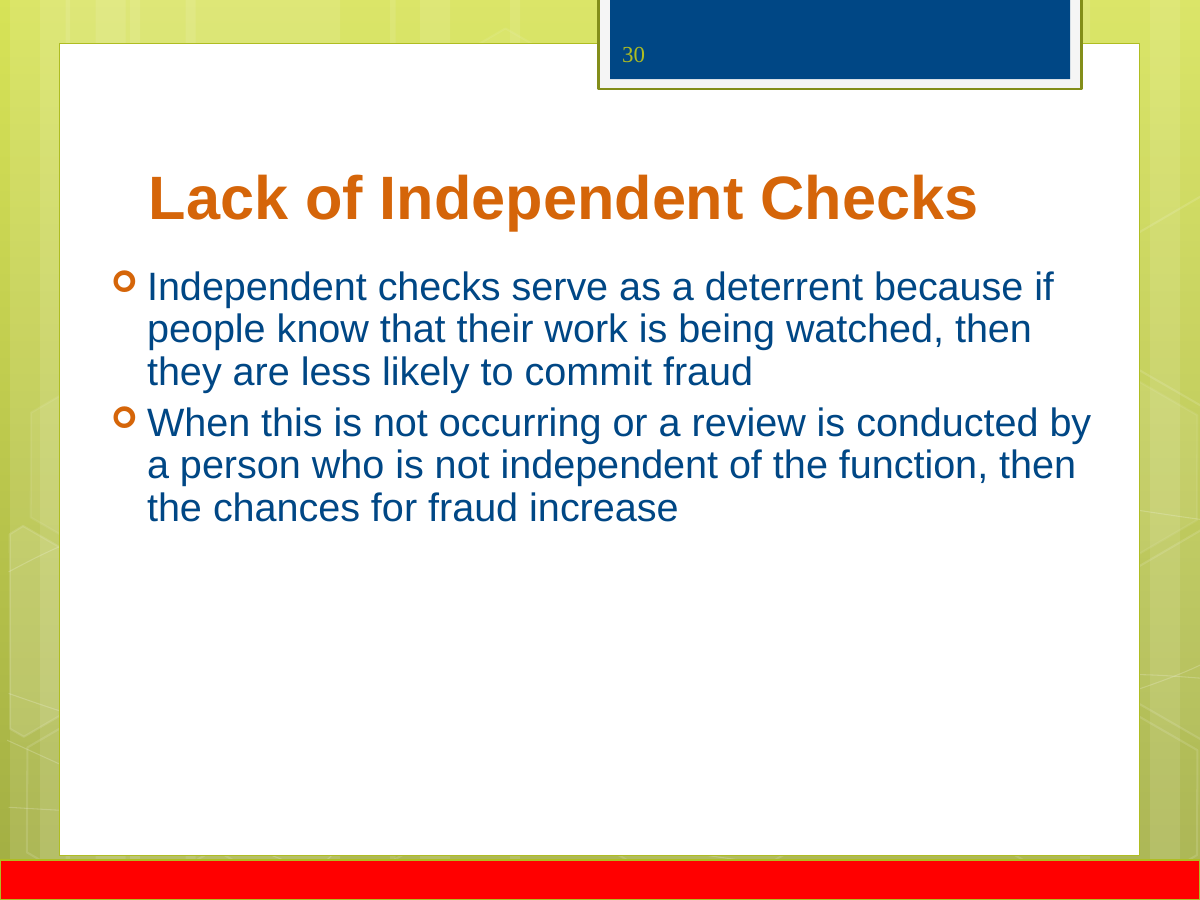

30
# Lack of Independent Checks
Independent checks serve as a deterrent because if people know that their work is being watched, then they are less likely to commit fraud
When this is not occurring or a review is conducted by a person who is not independent of the function, then the chances for fraud increase